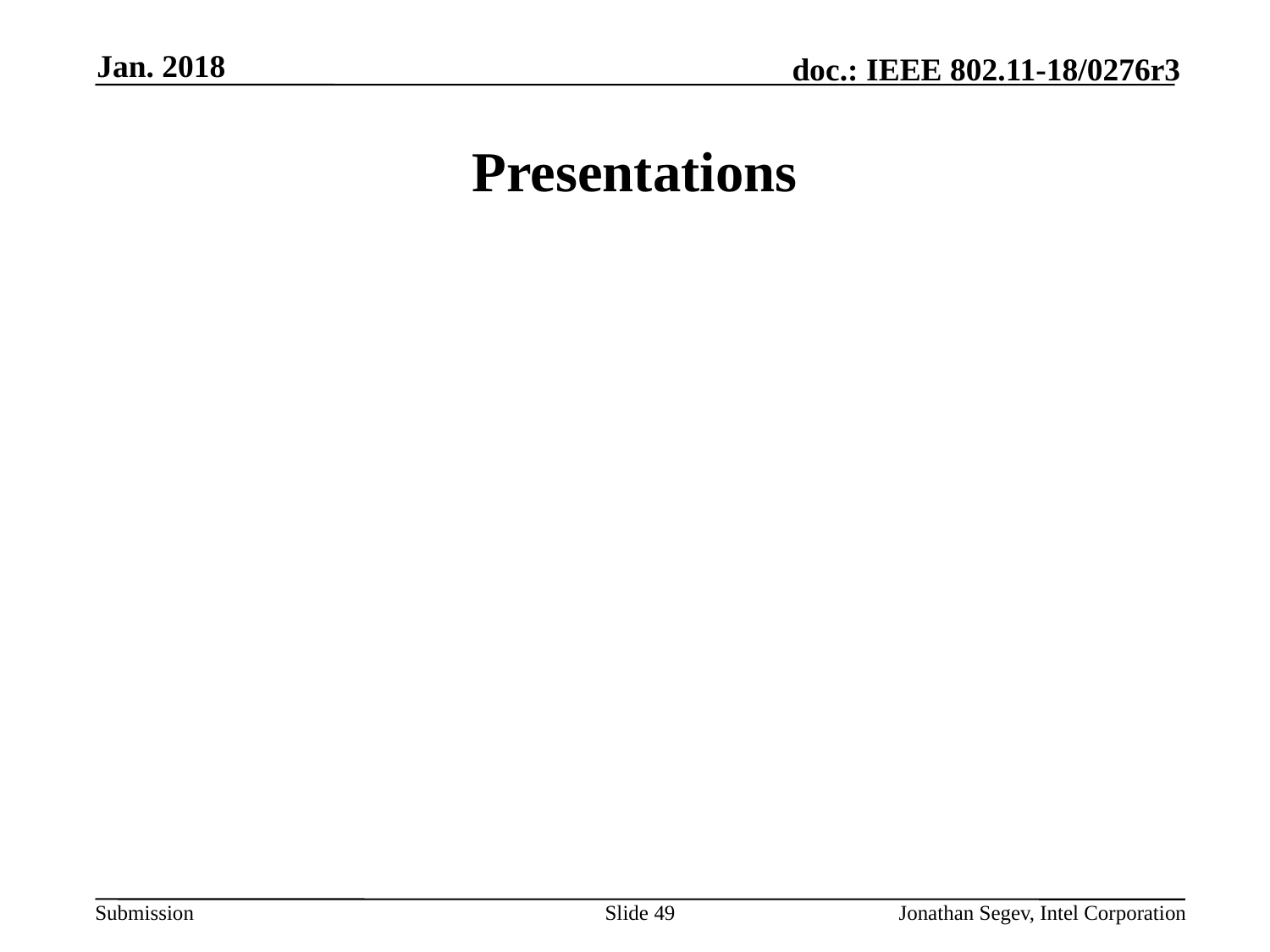

Jan. 2018
# Presentations

Slide 49
Jonathan Segev, Intel Corporation